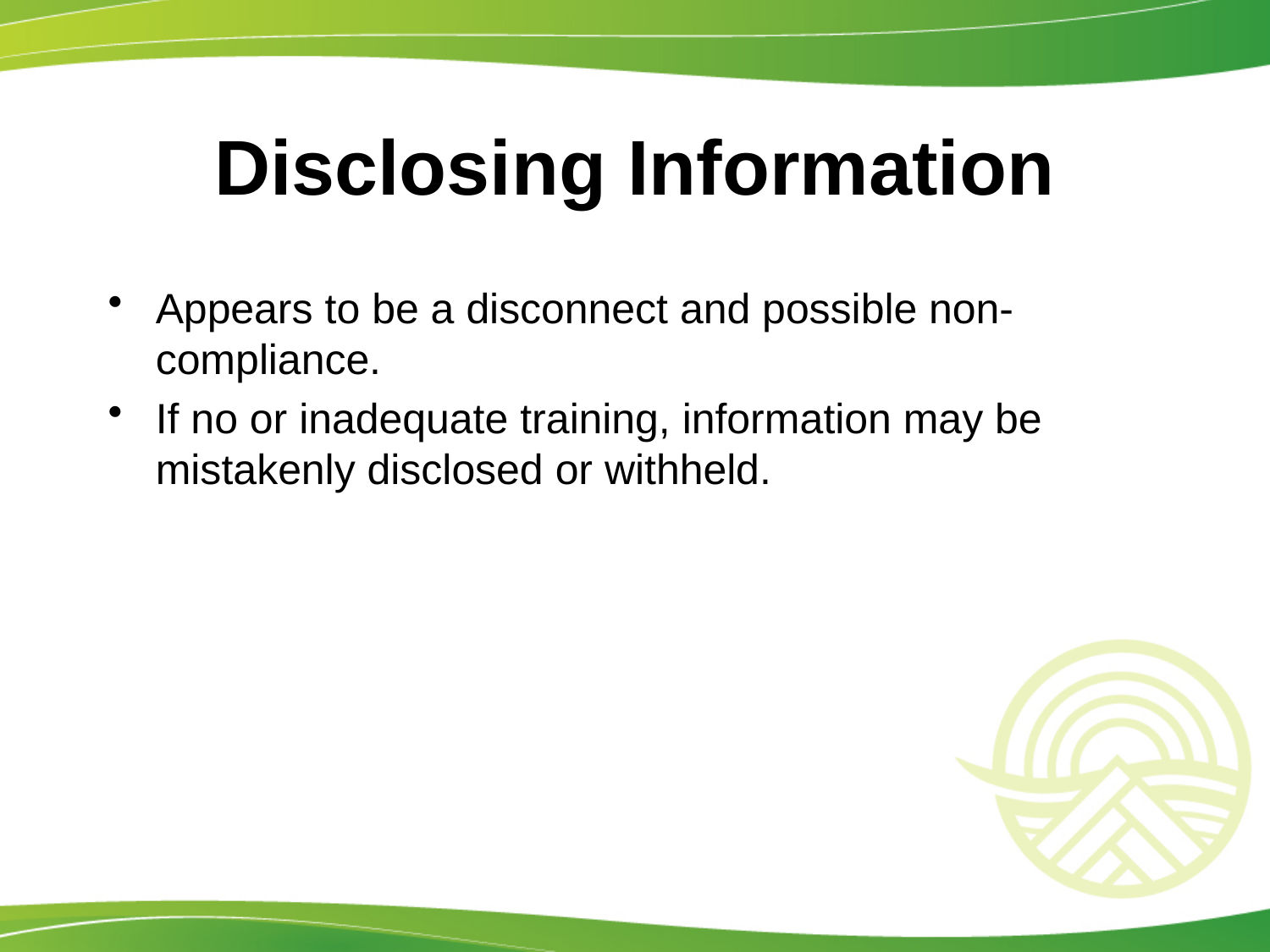

# Disclosing Information
Appears to be a disconnect and possible non-compliance.
If no or inadequate training, information may be mistakenly disclosed or withheld.